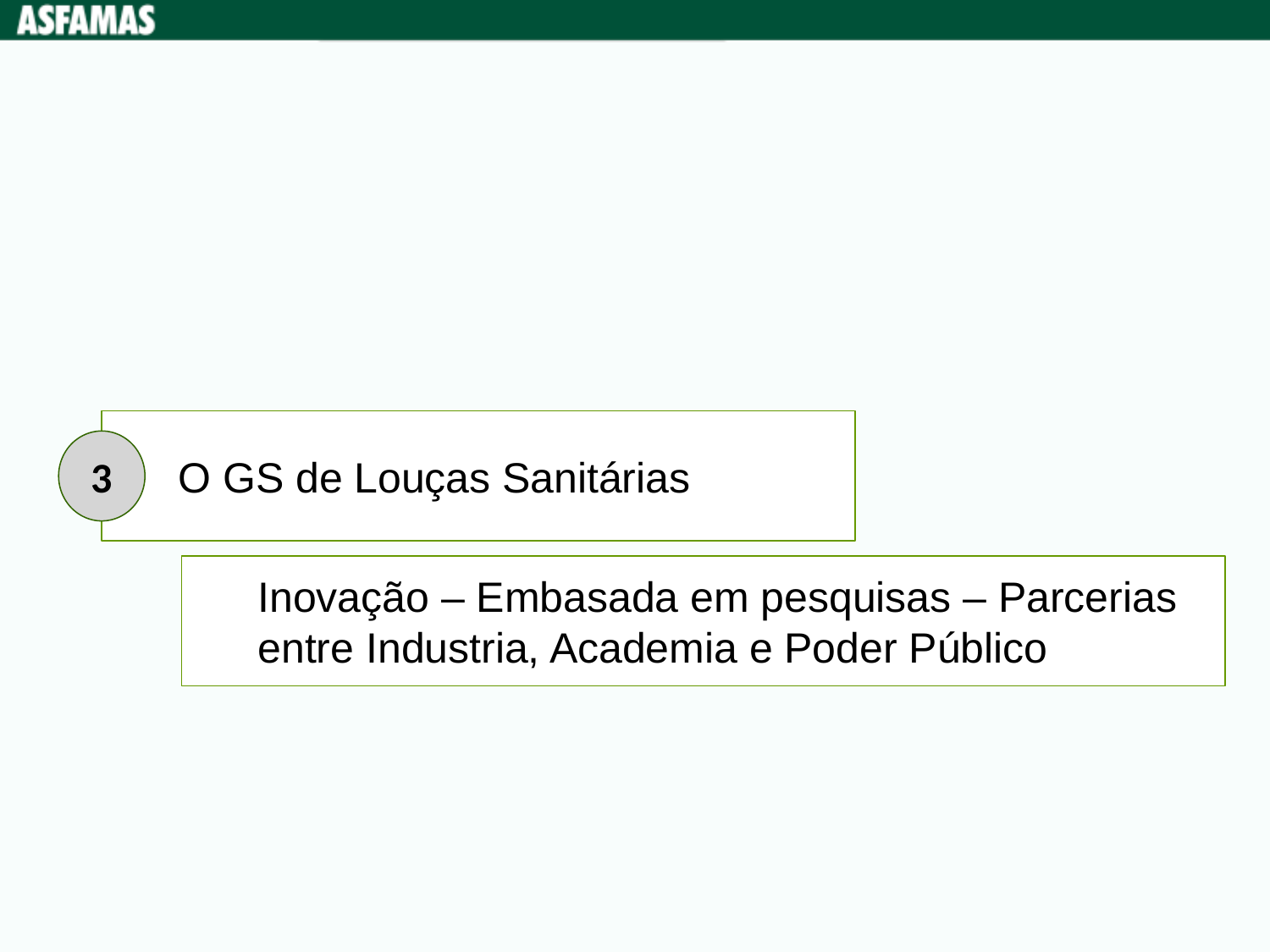

O GS de Louças Sanitárias
3
Inovação – Embasada em pesquisas – Parcerias entre Industria, Academia e Poder Público